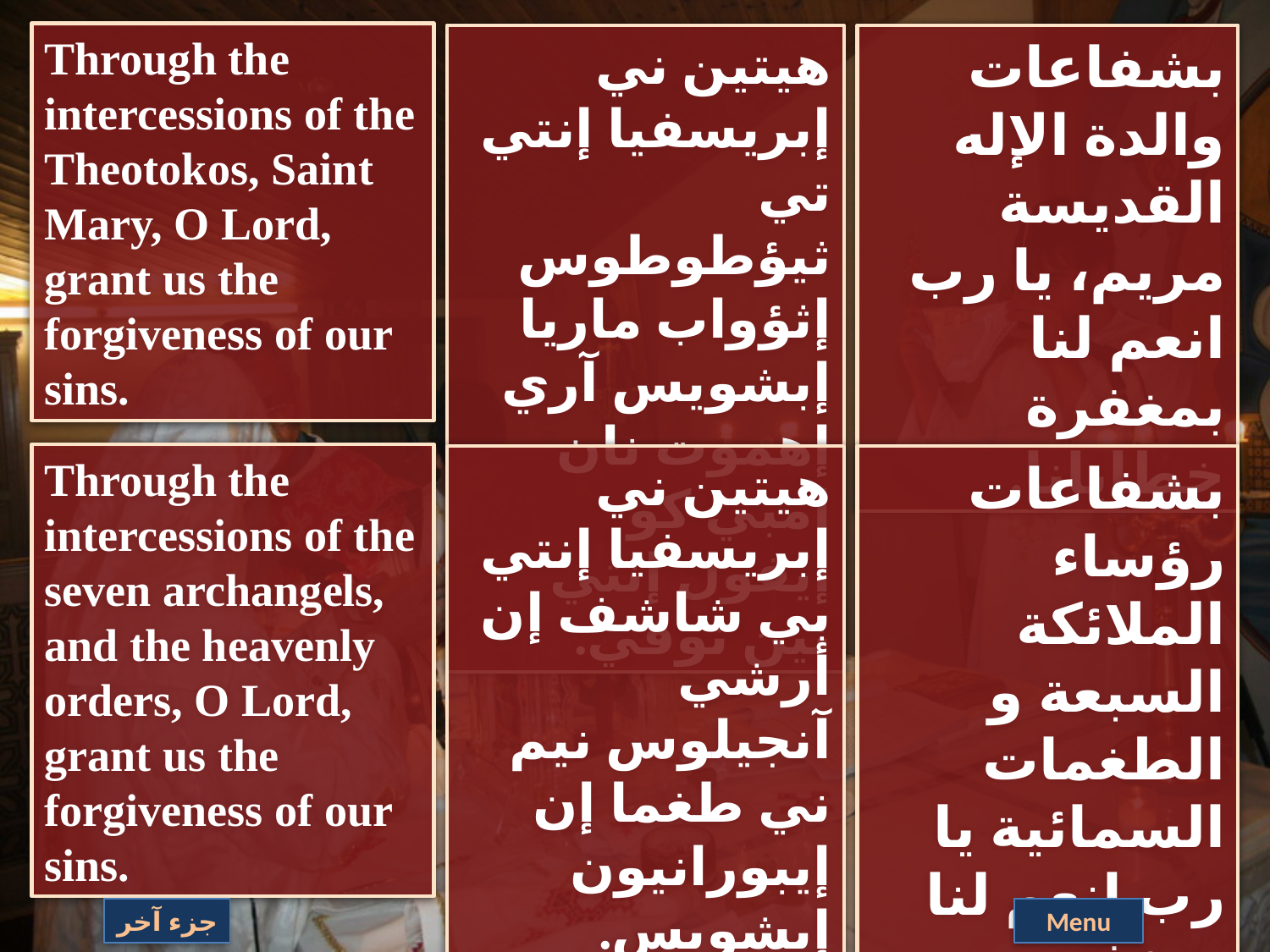

Through the intercessions of the Theotokos, Saint Mary, O Lord, grant us the forgiveness of our sins.
هيتين ني إبريسفيا إنتي تي ثيؤطوطوس إثؤواب ماريا إبشويس آري إهموت نان إمبي كو إيفول إنتي نين نوفي.
بشفاعات والدة الإله القديسة مريم، يا رب انعم لنا بمغفرة خطايانا.
Through the intercessions of the seven archangels, and the heavenly orders, O Lord, grant us the forgiveness of our sins.
هيتين ني إبريسفيا إنتي بي شاشف إن أرشي آنجيلوس نيم ني طغما إن إيبورانيون إبشويس.
بشفاعات رؤساء الملائكة السبعة و الطغمات السمائية يا رب انعم لنا بمغفرة خطايانا
جزء آخر
Menu